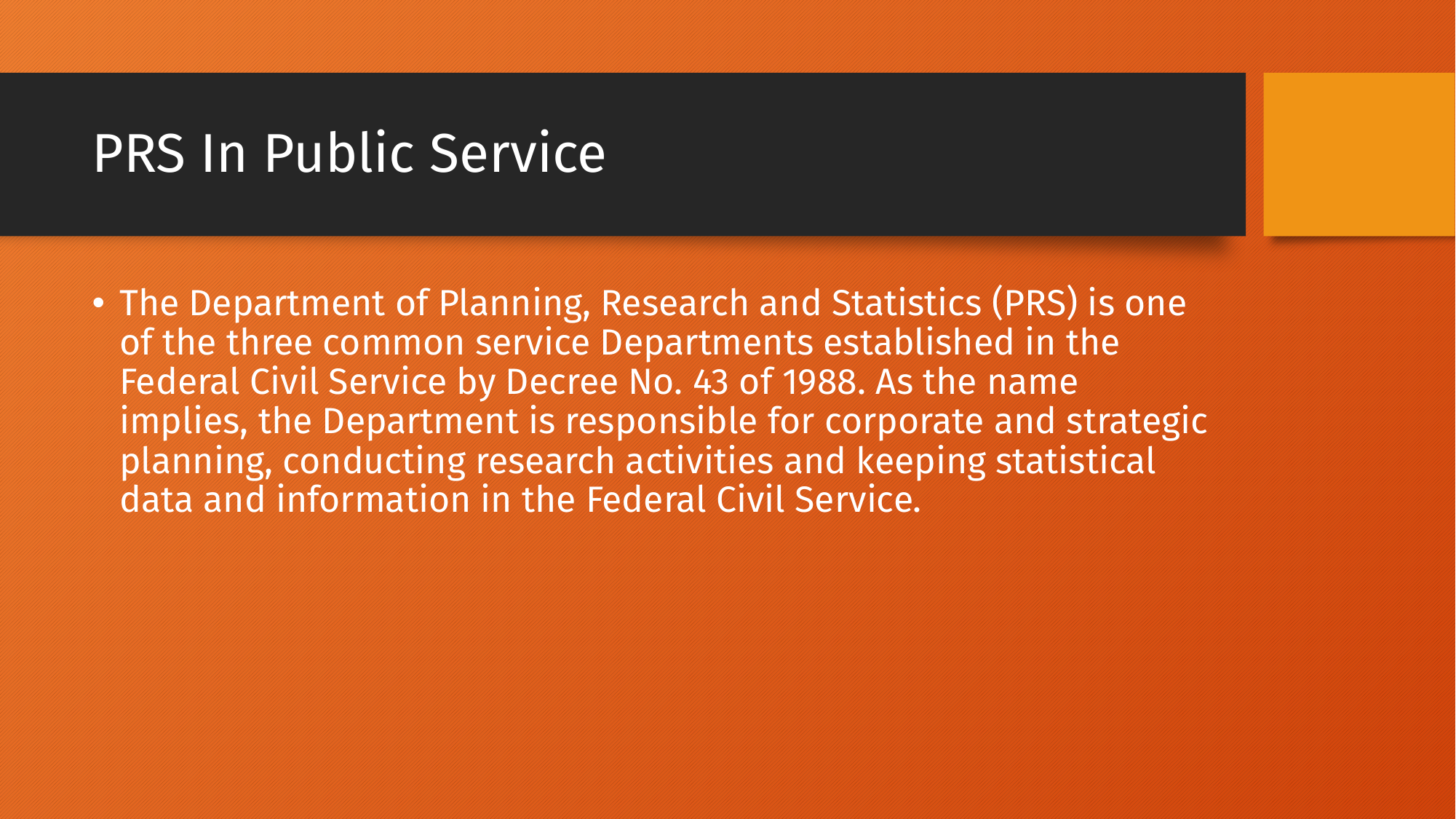

# PRS In Public Service
The Department of Planning, Research and Statistics (PRS) is one of the three common service Departments established in the Federal Civil Service by Decree No. 43 of 1988. As the name implies, the Department is responsible for corporate and strategic planning, conducting research activities and keeping statistical data and information in the Federal Civil Service.